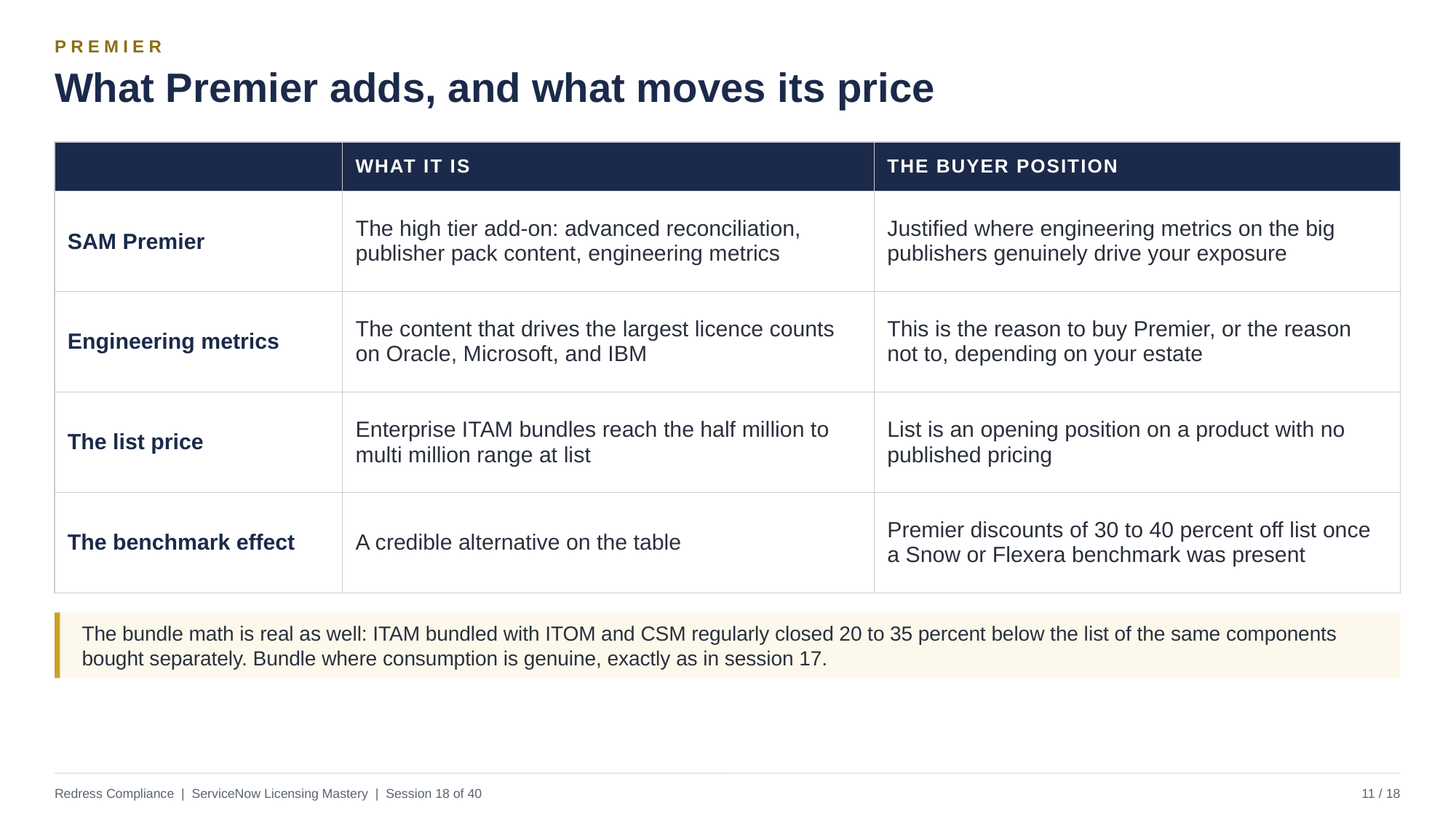

PREMIER
What Premier adds, and what moves its price
|  | WHAT IT IS | THE BUYER POSITION |
| --- | --- | --- |
| SAM Premier | The high tier add-on: advanced reconciliation, publisher pack content, engineering metrics | Justified where engineering metrics on the big publishers genuinely drive your exposure |
| Engineering metrics | The content that drives the largest licence counts on Oracle, Microsoft, and IBM | This is the reason to buy Premier, or the reason not to, depending on your estate |
| The list price | Enterprise ITAM bundles reach the half million to multi million range at list | List is an opening position on a product with no published pricing |
| The benchmark effect | A credible alternative on the table | Premier discounts of 30 to 40 percent off list once a Snow or Flexera benchmark was present |

The bundle math is real as well: ITAM bundled with ITOM and CSM regularly closed 20 to 35 percent below the list of the same components bought separately. Bundle where consumption is genuine, exactly as in session 17.

Redress Compliance  |  ServiceNow Licensing Mastery  |  Session 18 of 40
11 / 18